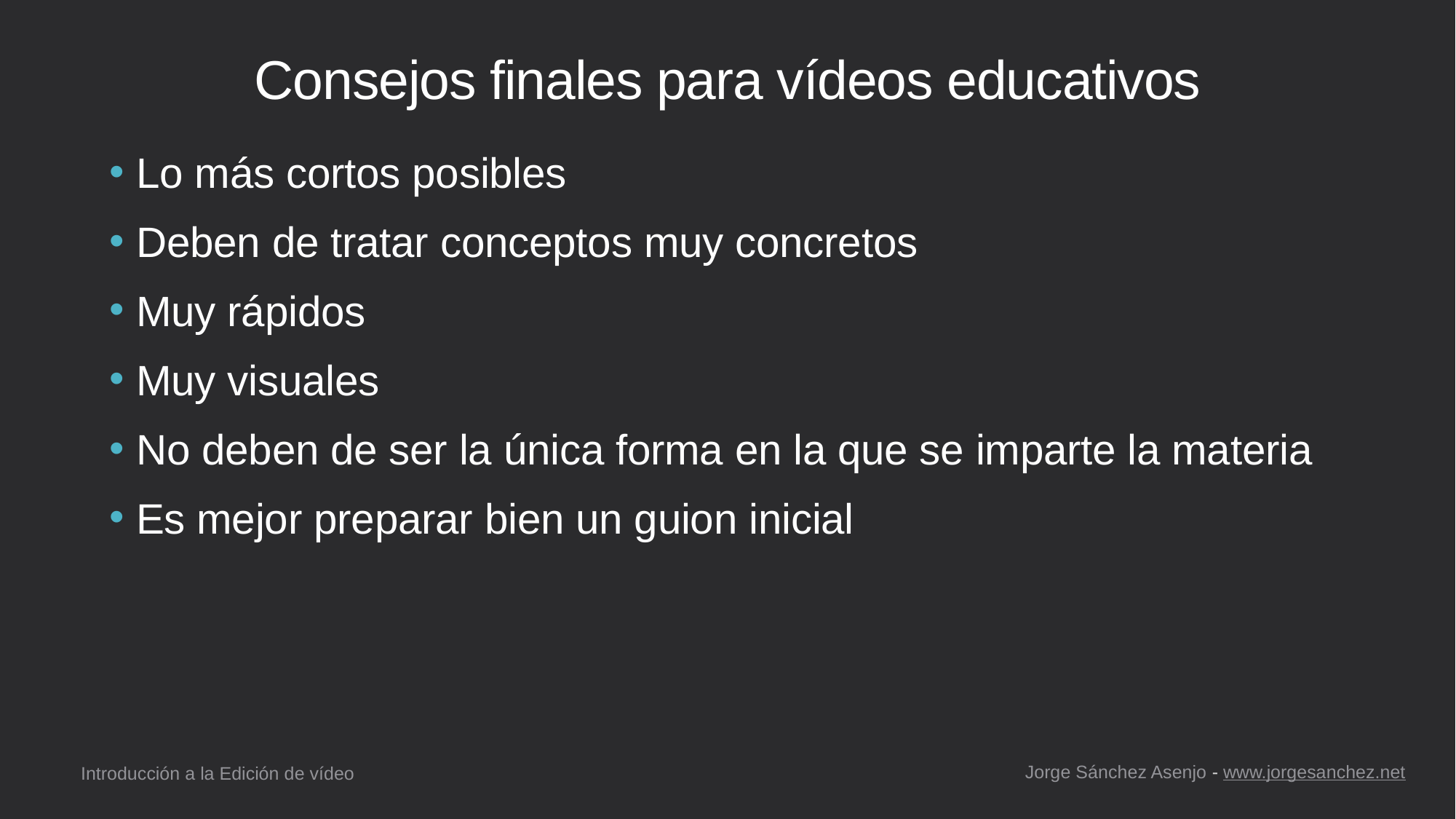

# Consejos finales para vídeos educativos
Lo más cortos posibles
Deben de tratar conceptos muy concretos
Muy rápidos
Muy visuales
No deben de ser la única forma en la que se imparte la materia
Es mejor preparar bien un guion inicial